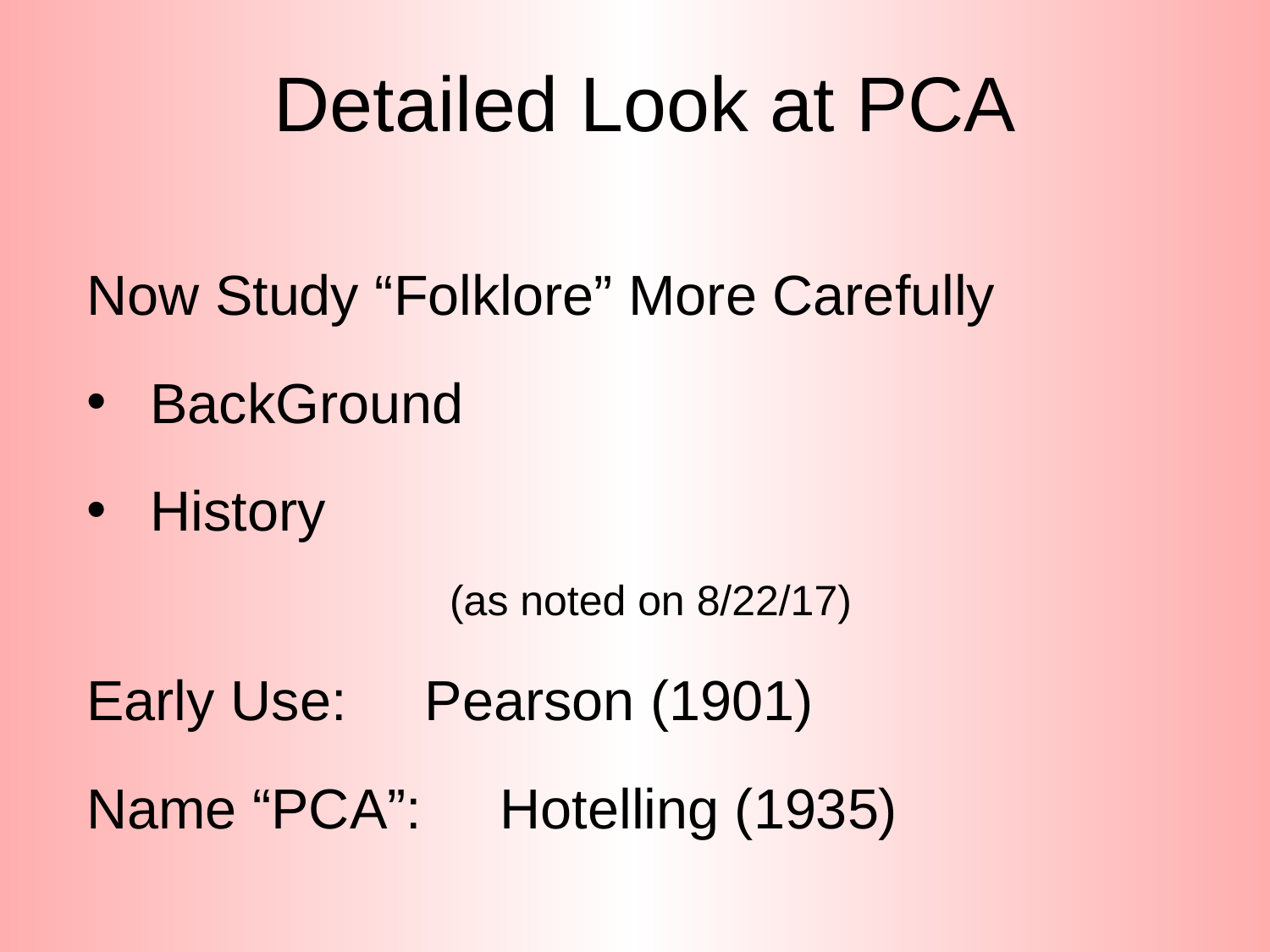

# Detailed Look at PCA
Now Study “Folklore” More Carefully
BackGround
History
(as noted on 8/22/17)
Early Use:     Pearson (1901)
Name “PCA”:     Hotelling (1935)